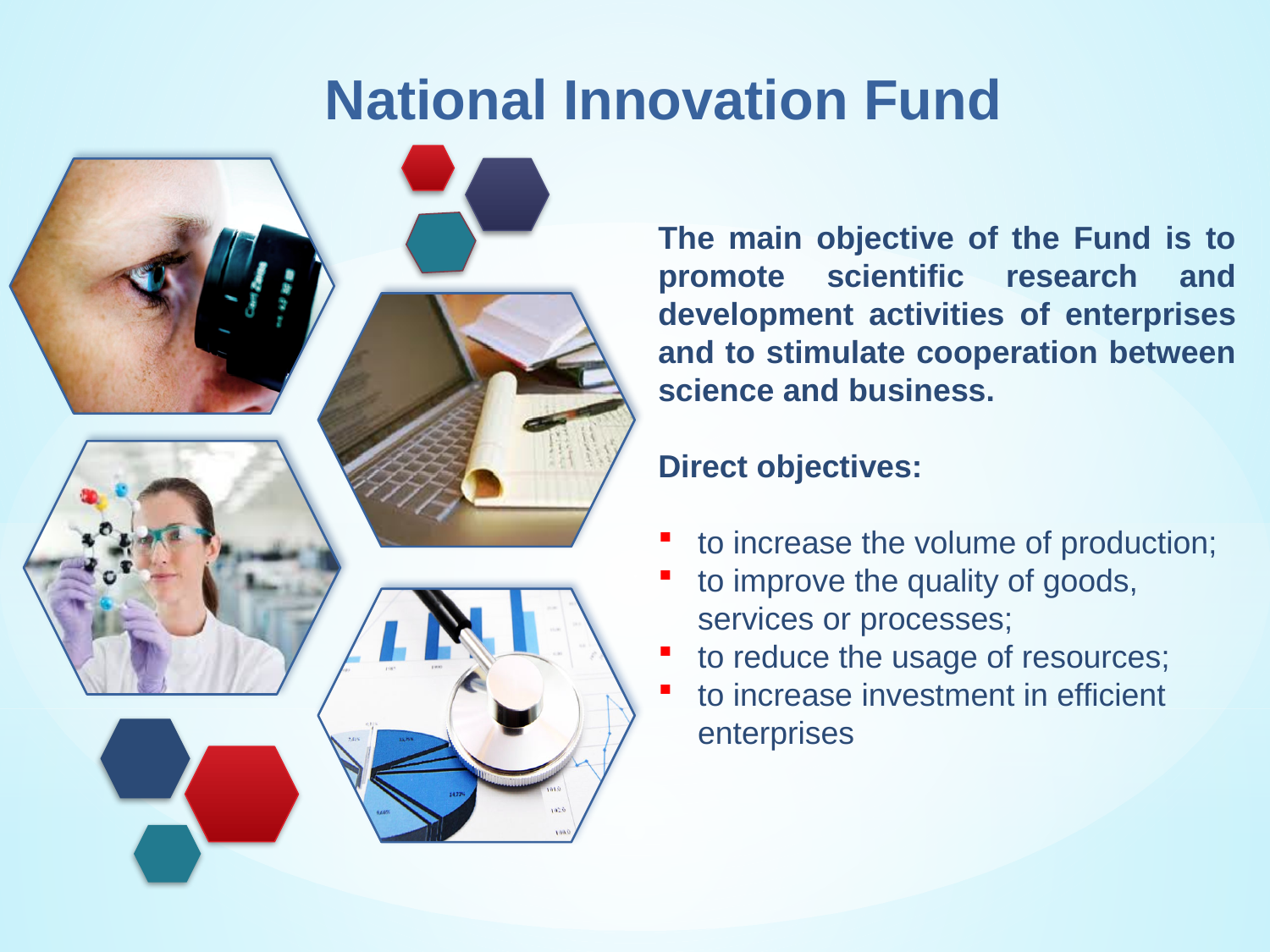

National Innovation Fund

The main objective of the Fund is to promote scientific research and development activities of enterprises and to stimulate cooperation between science and business.

Direct objectives:

to increase the volume of production;
to improve the quality of goods, services or processes;
to reduce the usage of resources;
to increase investment in efficient enterprises